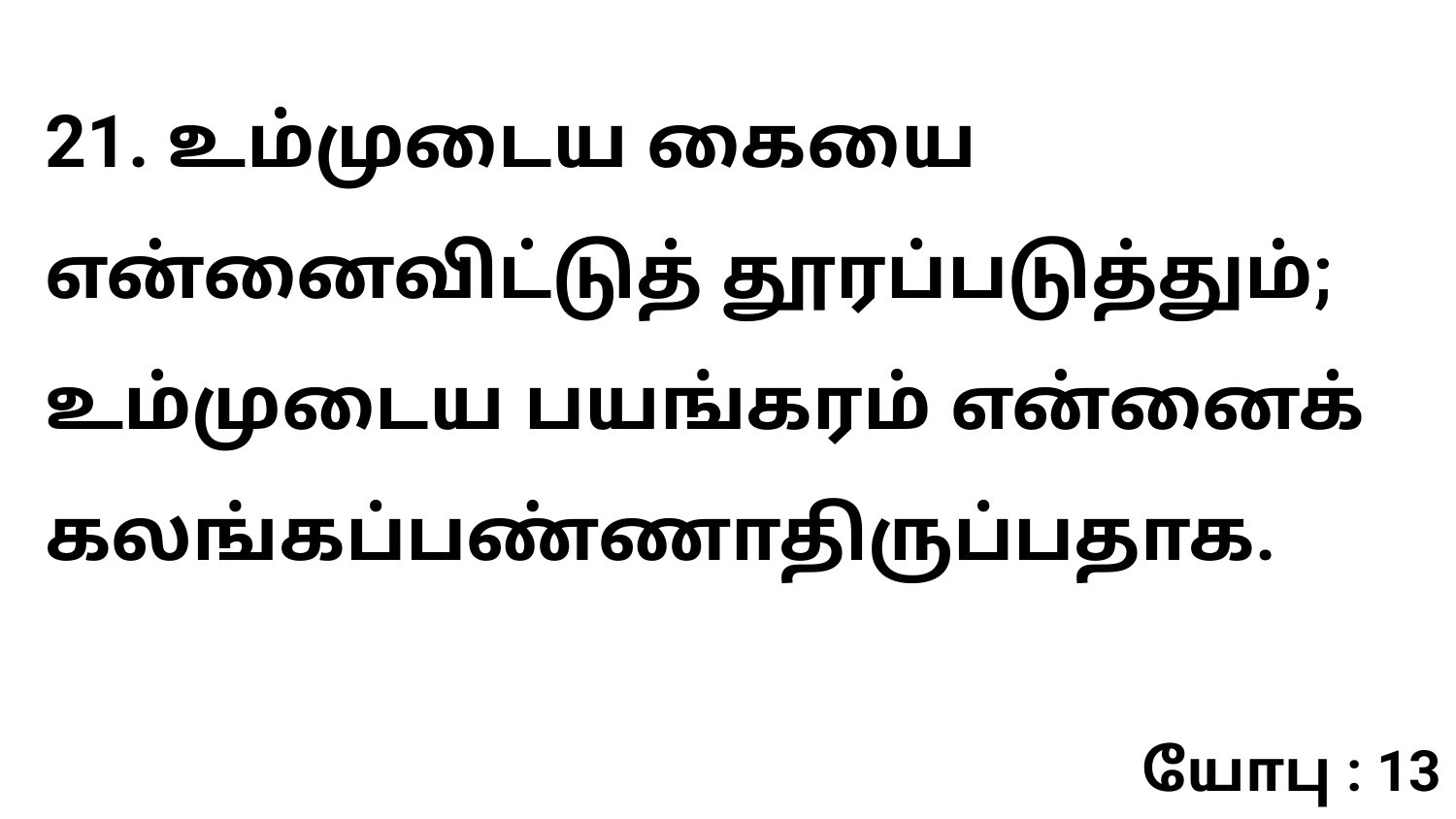

21. உம்முடைய கையை என்னைவிட்டுத் தூரப்படுத்தும்; உம்முடைய பயங்கரம் என்னைக் கலங்கப்பண்ணாதிருப்பதாக.
யோபு : 13